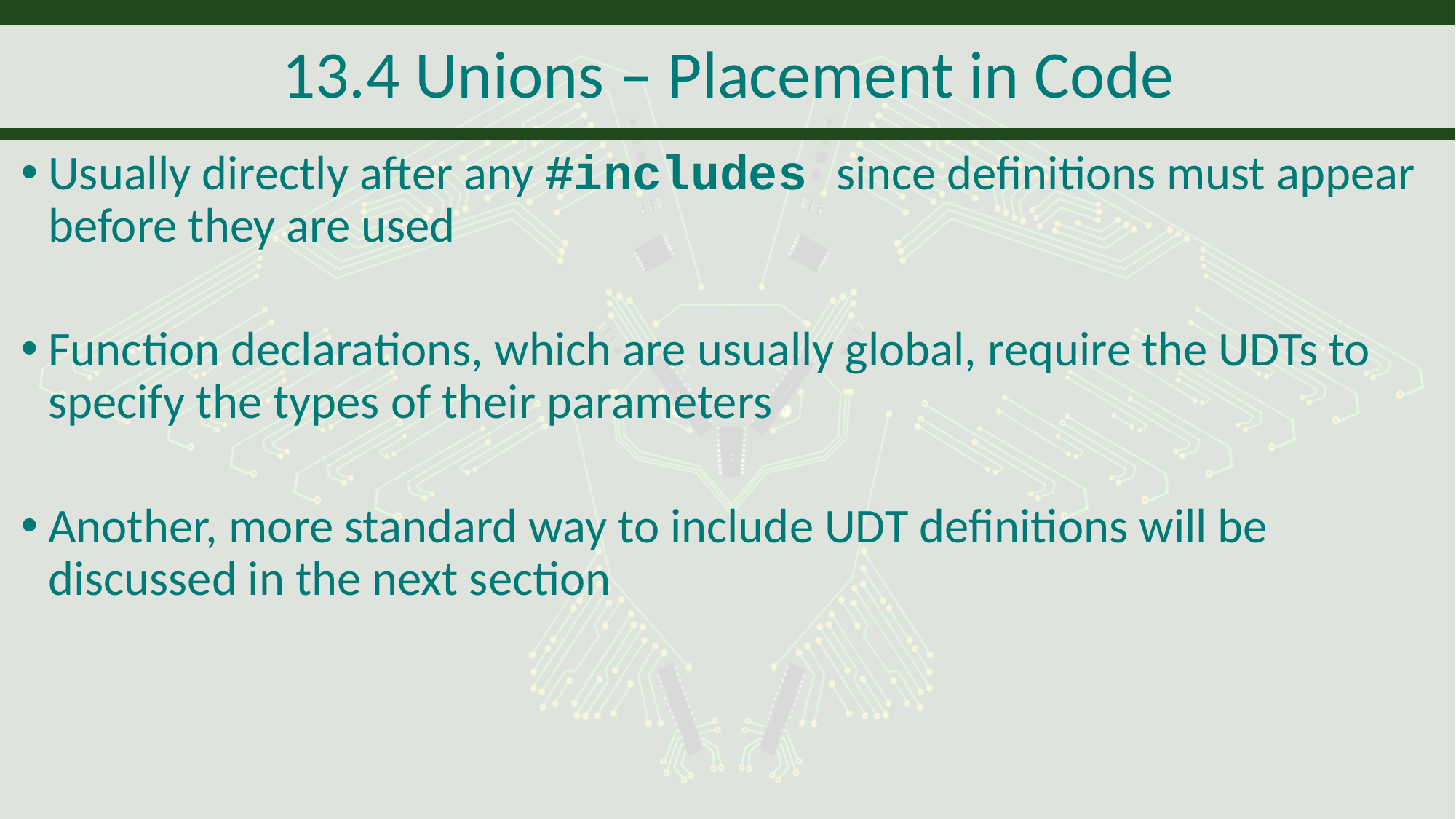

# 13.4 Unions – Placement in Code
Usually directly after any #includes since definitions must appear before they are used

Function declarations, which are usually global, require the UDTs to specify the types of their parameters

Another, more standard way to include UDT definitions will be discussed in the next section